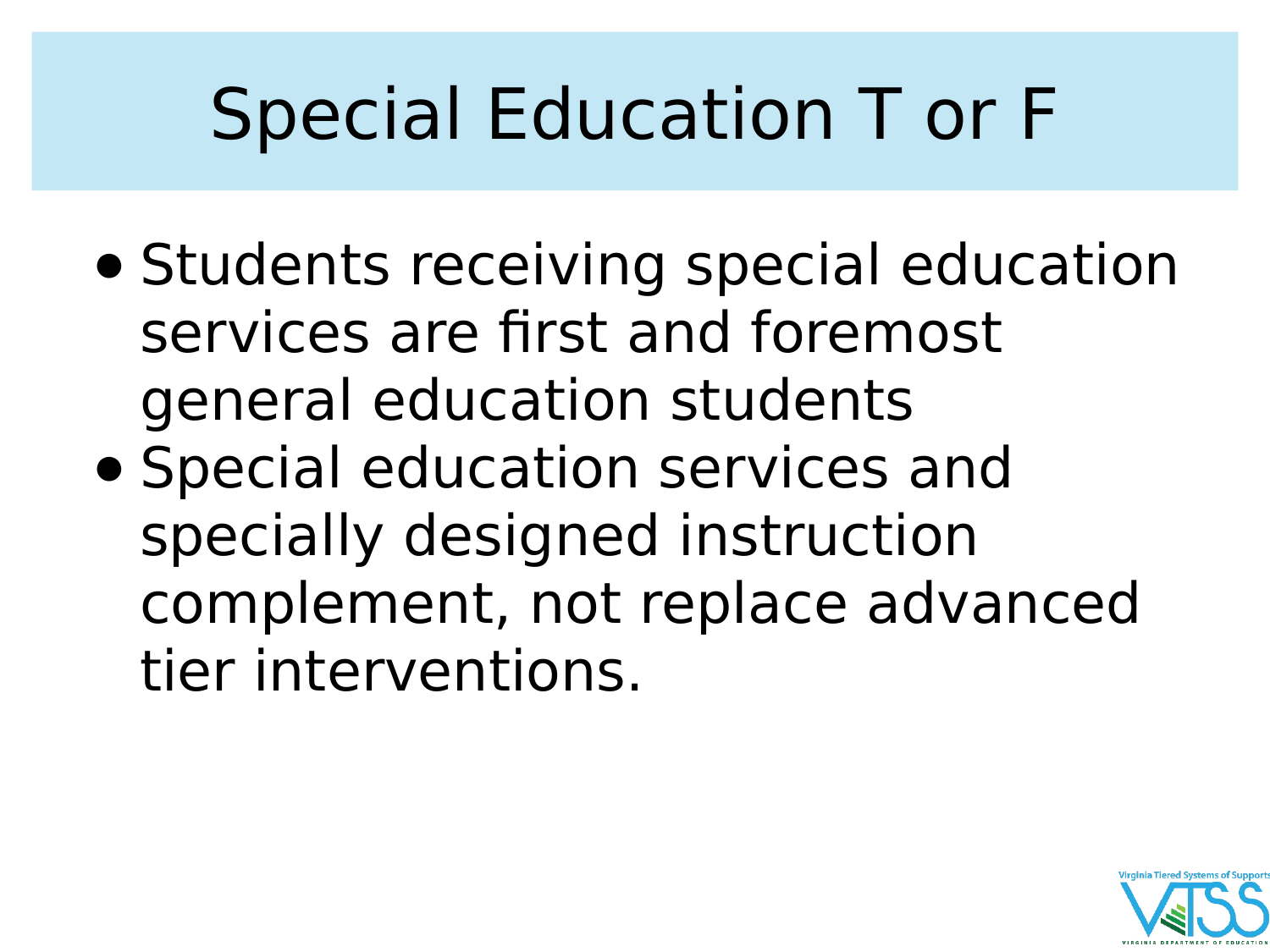

# Special Education T or F
Students receiving special education services are first and foremost general education students
Special education services and specially designed instruction complement, not replace advanced tier interventions.